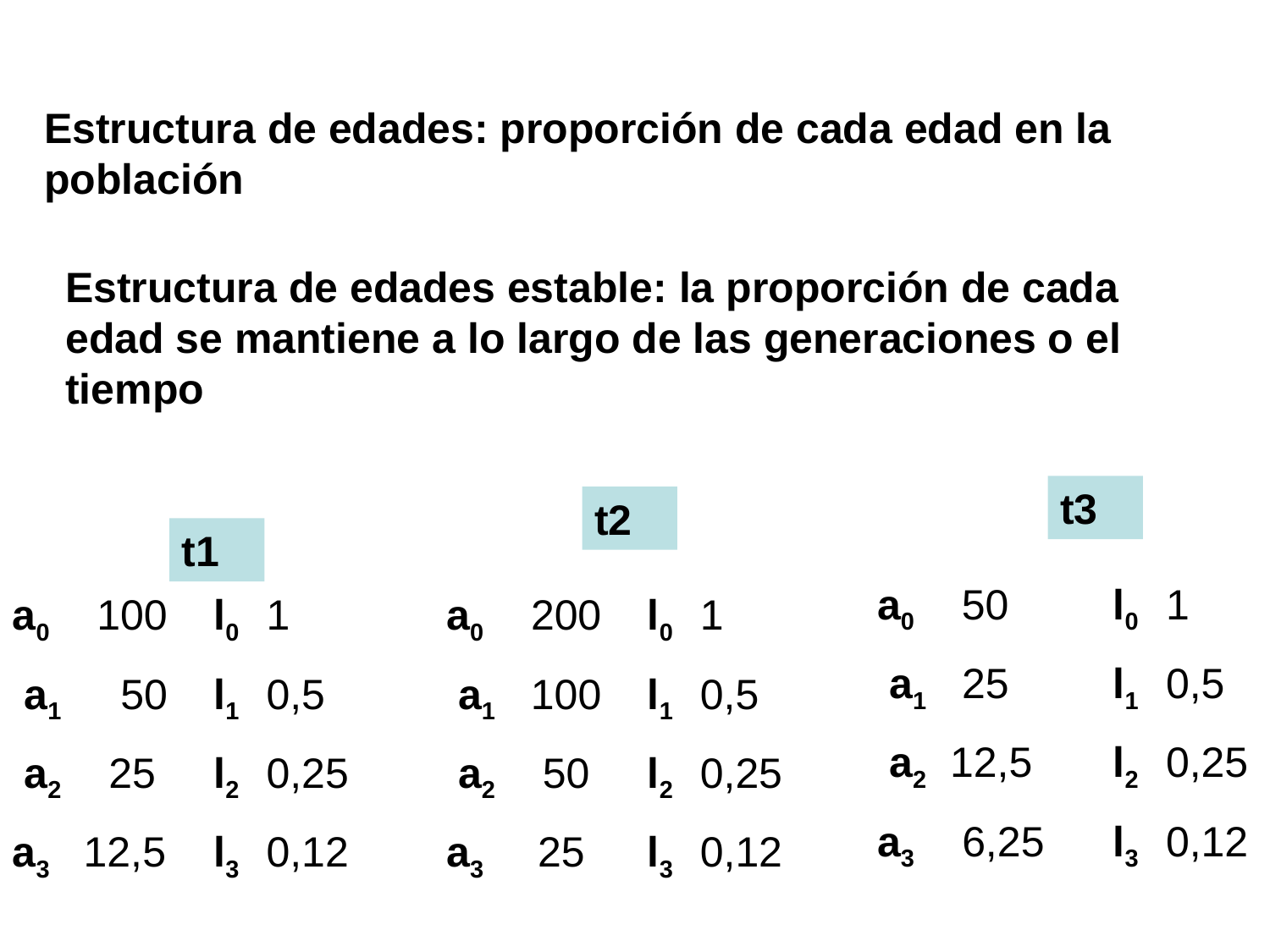

Estructura de edades: proporción de cada edad en la población
Estructura de edades estable: la proporción de cada edad se mantiene a lo largo de las generaciones o el tiempo
t3
t2
t1

a0    50
 a1   25
 a2  12,5
a3       6,25
l0    1
l1    0,5
l2    0,25
l3    0,12
a0    100
 a1     50
 a2    25
a3     12,5
l0    1
l1    0,5
l2    0,25
l3    0,12
a0    200
 a1   100
 a2    50
a3        25
l0    1
l1    0,5
l2    0,25
l3    0,12